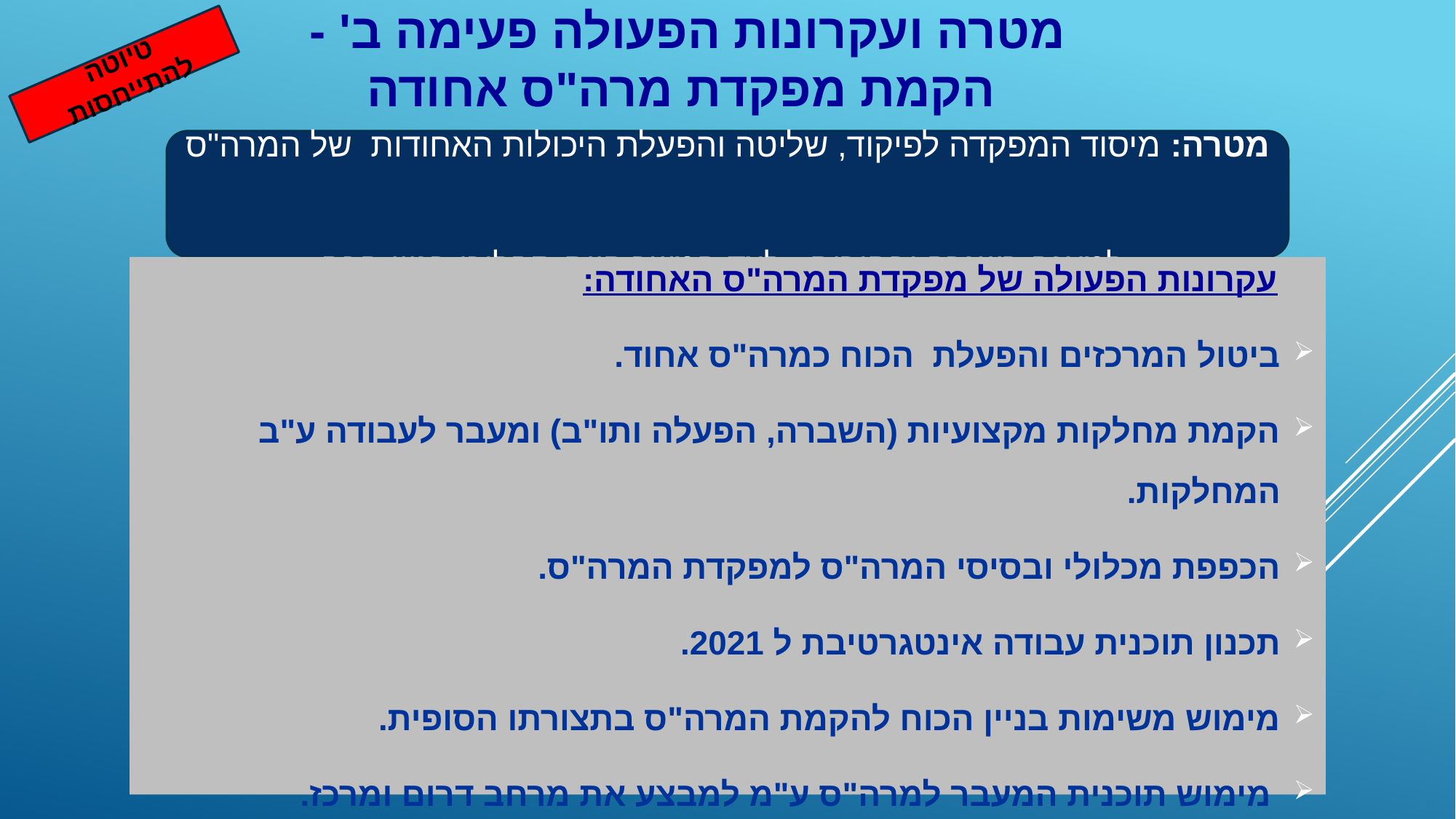

# מטרה ועקרונות הפעולה פעימה ב' - הקמת מפקדת מרה"ס אחודה
טיוטה להתייחסות
מטרה: מיסוד המפקדה לפיקוד, שליטה והפעלת היכולות האחודות  של המרה"ס
למענה בשגרה ובחירום,  לצד המשך קיום תהליכי בניין הכח.
    עקרונות הפעולה של מפקדת המרה"ס האחודה:
ביטול המרכזים והפעלת  הכוח כמרה"ס אחוד.
הקמת מחלקות מקצועיות (השברה, הפעלה ותו"ב) ומעבר לעבודה ע"ב המחלקות.
הכפפת מכלולי ובסיסי המרה"ס למפקדת המרה"ס.
תכנון תוכנית עבודה אינטגרטיבת ל 2021.
מימוש משימות בניין הכוח להקמת המרה"ס בתצורתו הסופית.
 מימוש תוכנית המעבר למרה"ס ע"מ למבצע את מרחב דרום ומרכז.